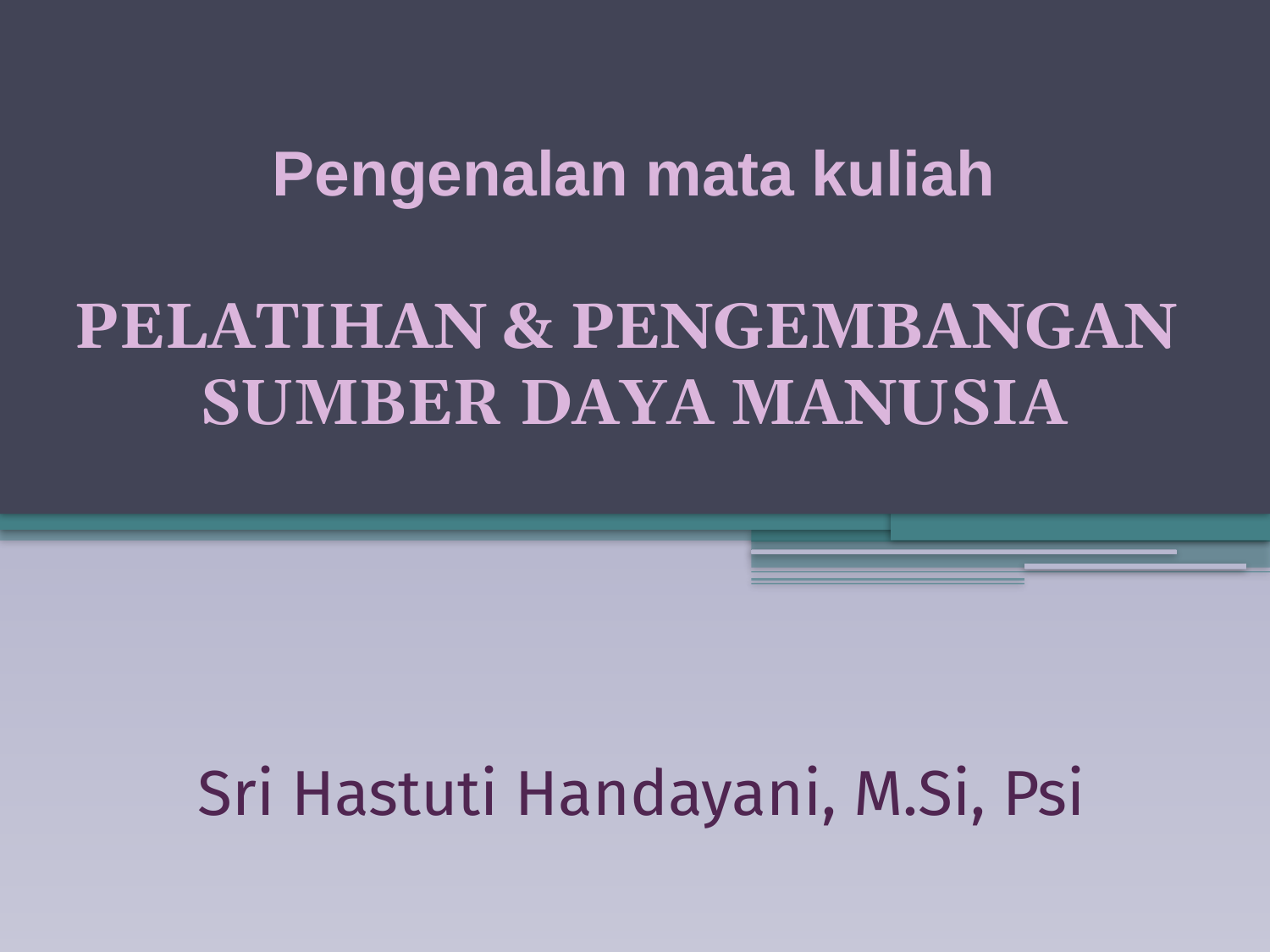

Pengenalan mata kuliah

PELATIHAN & PENGEMBANGAN
SUMBER DAYA MANUSIA
Sri Hastuti Handayani, M.Si, Psi